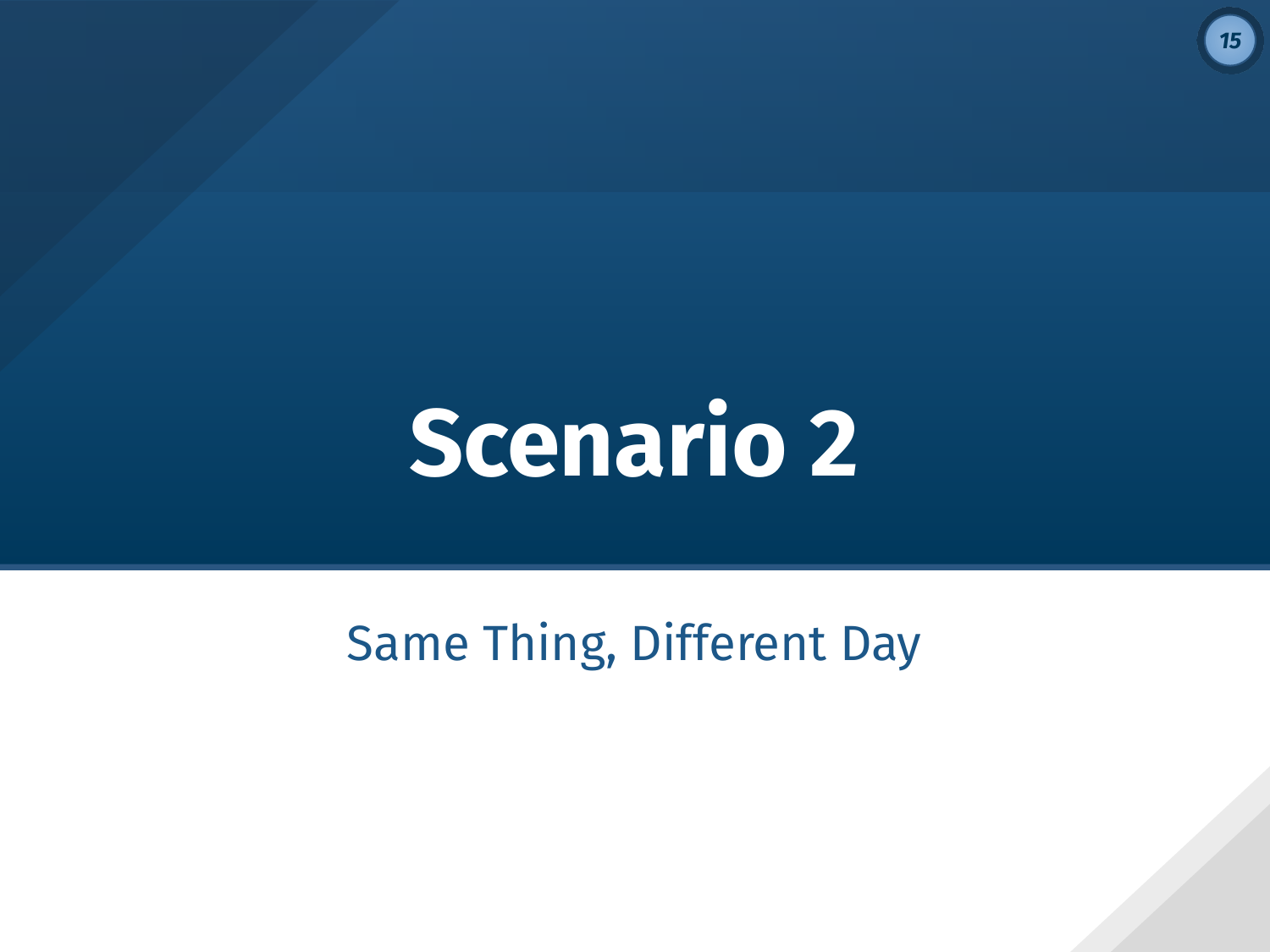

# Scenario 2
Same Thing, Different Day